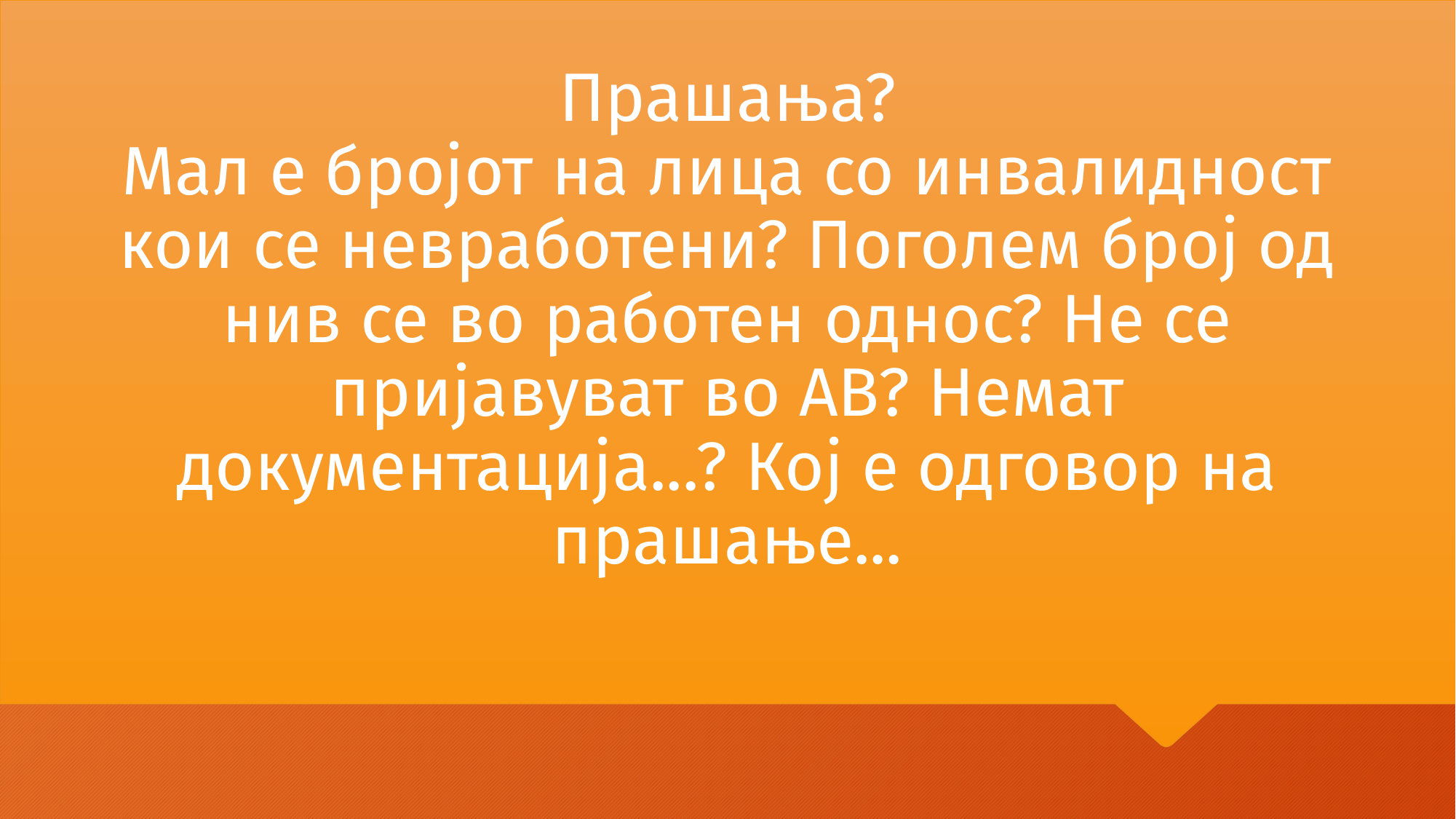

# Прашања? Мал е бројот на лица со инвалидност кои се невработени? Поголем број од нив се во работен однос? Не се пријавуват во АВ? Немат документација...? Кој е одговор на прашање...